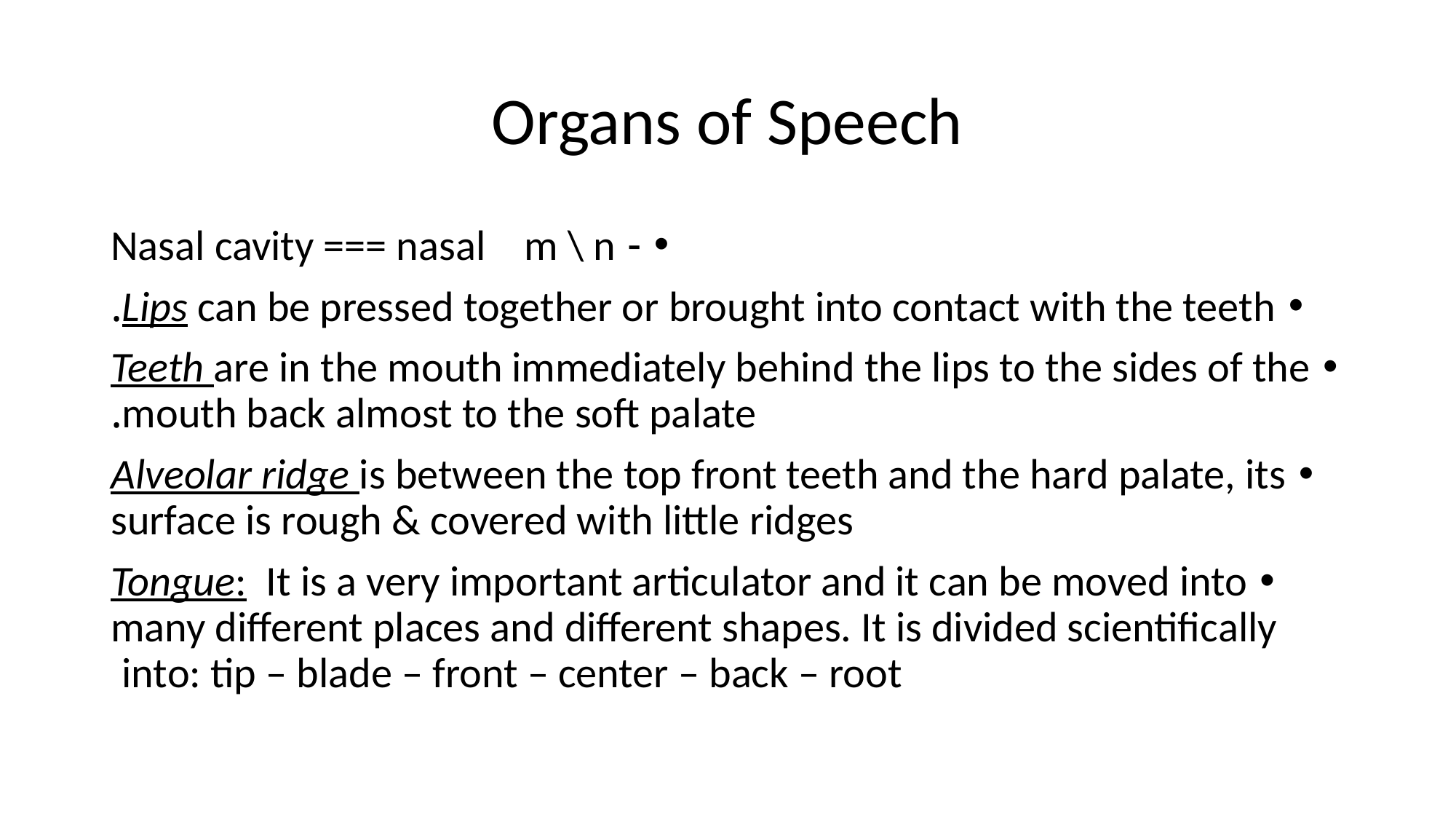

# Organs of Speech
- Nasal cavity === nasal    m \ n
Lips can be pressed together or brought into contact with the teeth.
Teeth are in the mouth immediately behind the lips to the sides of the mouth back almost to the soft palate.
Alveolar ridge is between the top front teeth and the hard palate, its surface is rough & covered with little ridges
Tongue:  It is a very important articulator and it can be moved into many different places and different shapes. It is divided scientifically into: tip – blade – front – center – back – root